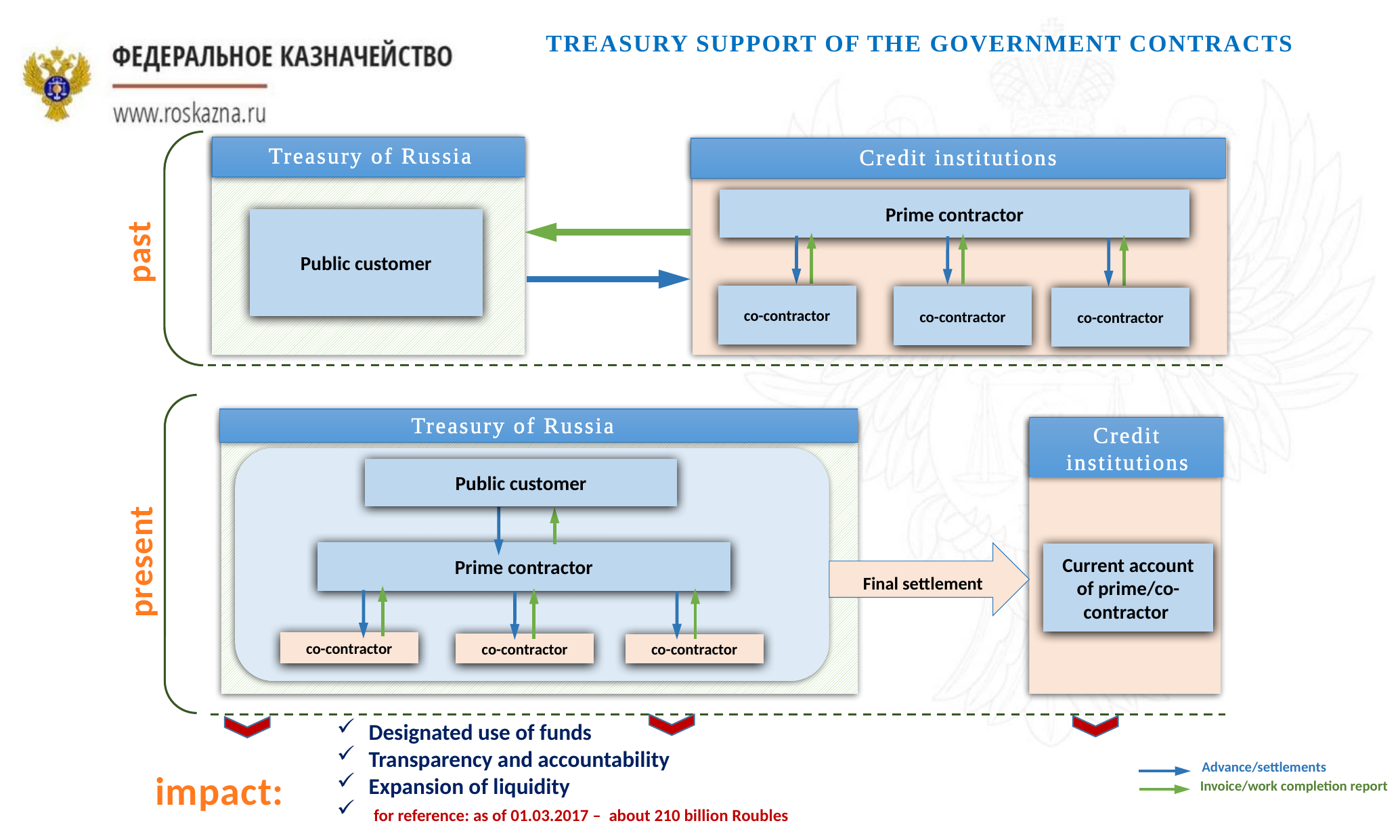

# Treasury support of the government contracts

Treasury of Russia

Credit institutions

Prime contractor
Public customer
past
co-contractor
co-contractor
co-contractor

Treasury of Russia

Credit institutions

Public customer

Prime contractor
present

Current account of prime/co-contractor

Final settlement
co-contractor
co-contractor
co-contractor

Designated use of funds
Transparency and accountability
Expansion of liquidity
 for reference: as of 01.03.2017 –  about 210 billion Roubles
impact:
Advance/settlements
Invoice/work completion report